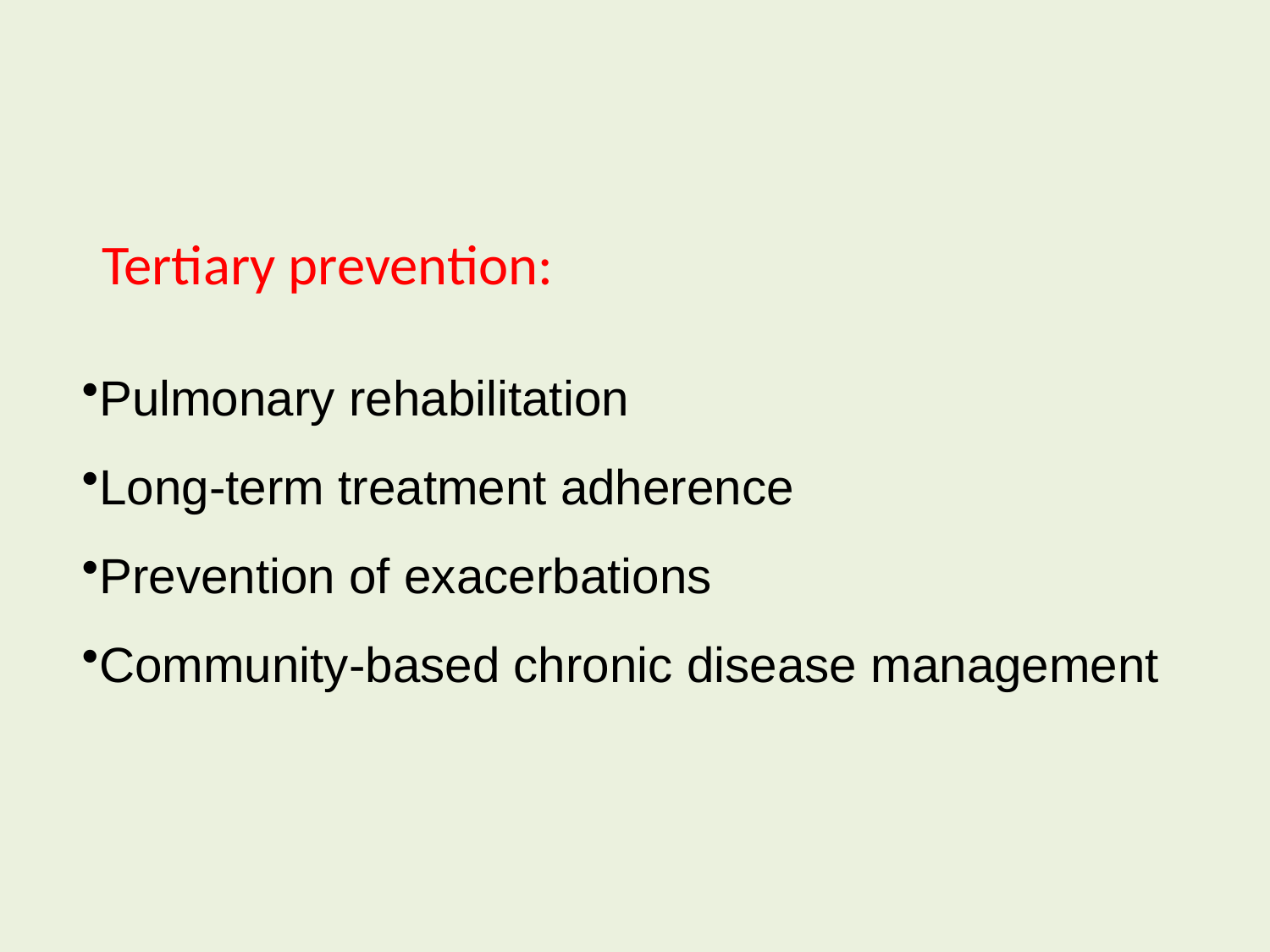

#
  Tertiary prevention:

Pulmonary rehabilitation
Long-term treatment adherence
Prevention of exacerbations
Community-based chronic disease management